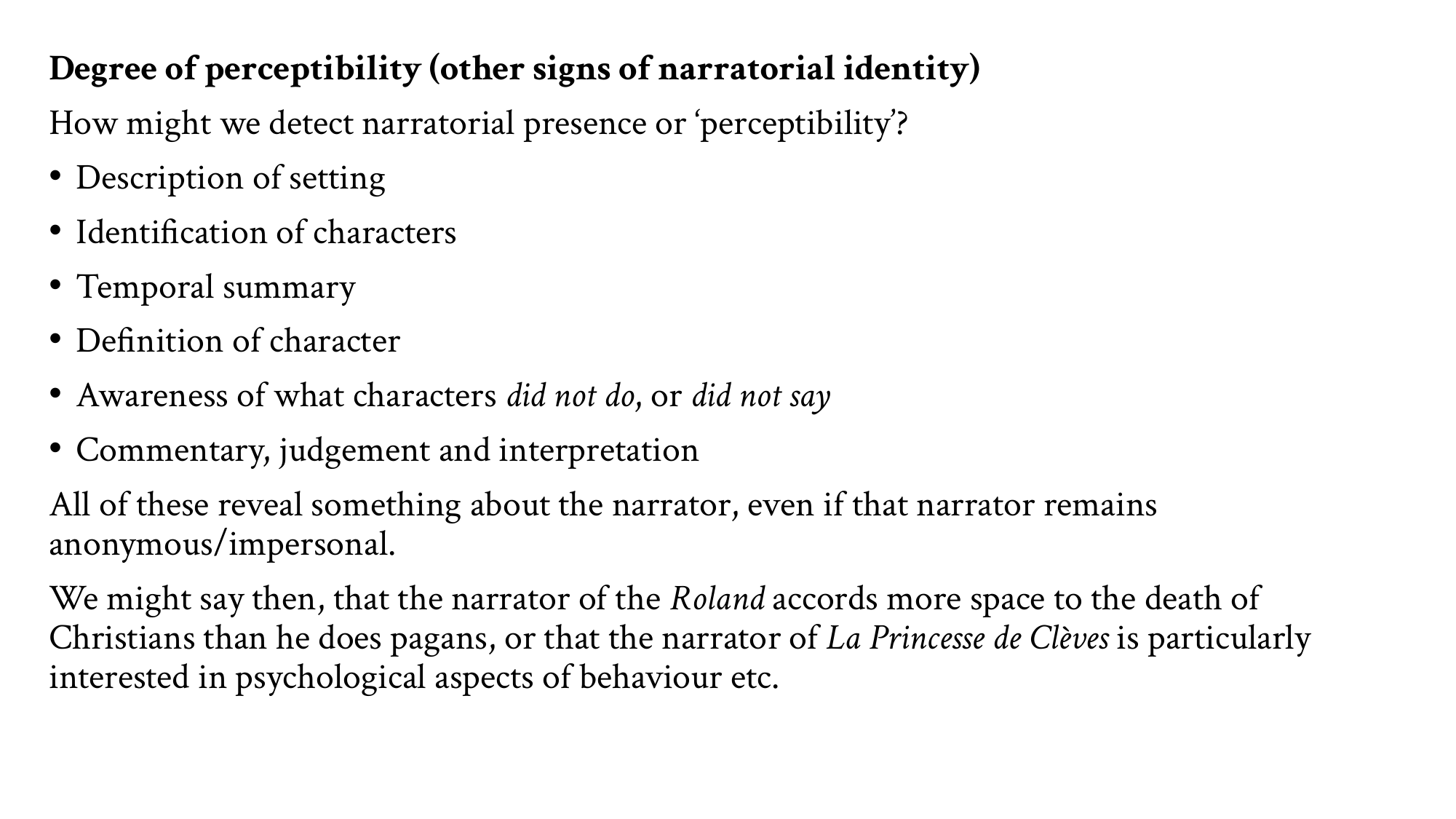

Degree of perceptibility (other signs of narratorial identity)
How might we detect narratorial presence or ‘perceptibility’?
Description of setting
Identification of characters
Temporal summary
Definition of character
Awareness of what characters did not do, or did not say
Commentary, judgement and interpretation
All of these reveal something about the narrator, even if that narrator remains anonymous/impersonal.
We might say then, that the narrator of the Roland accords more space to the death of Christians than he does pagans, or that the narrator of La Princesse de Clèves is particularly interested in psychological aspects of behaviour etc.